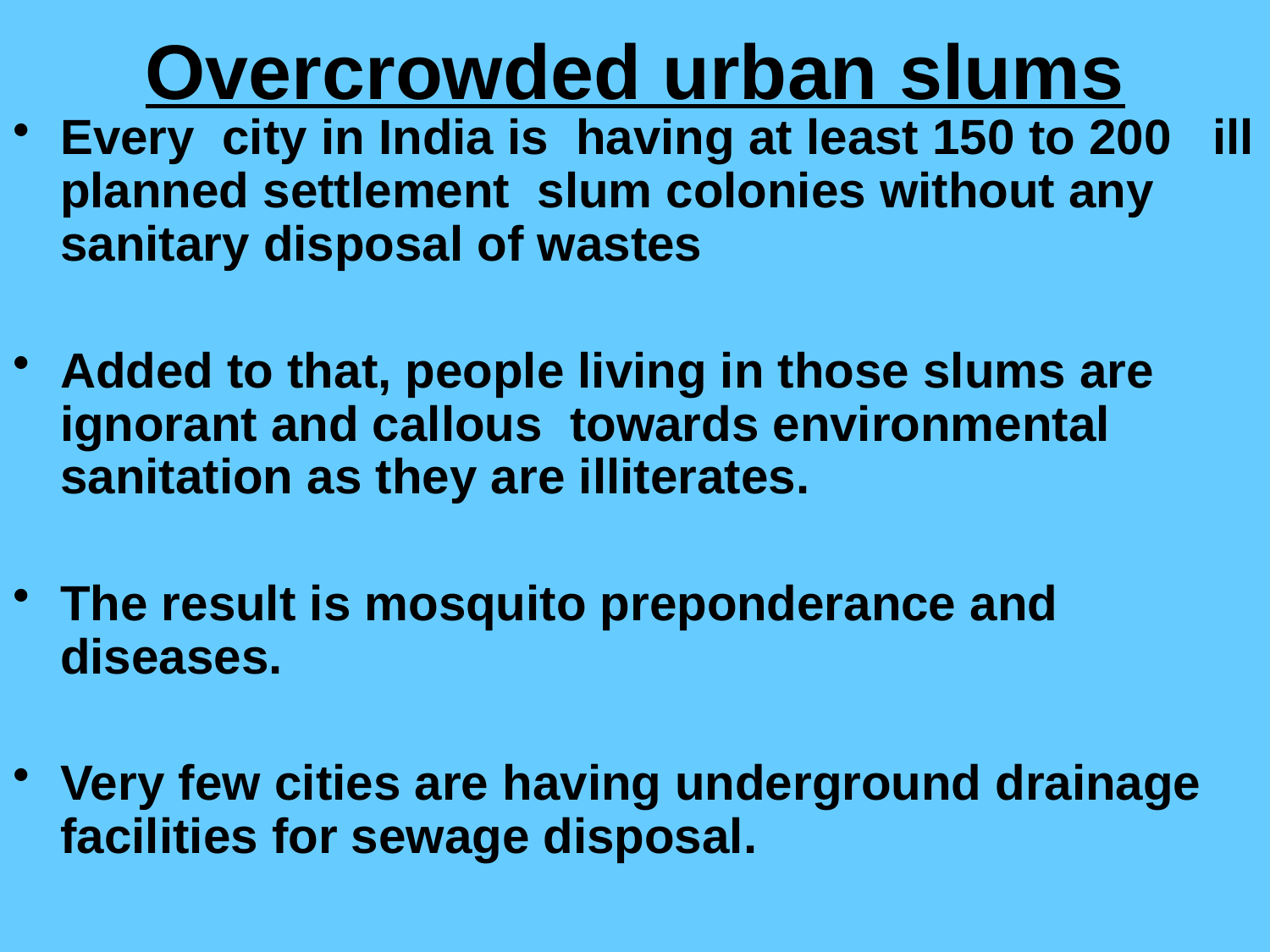

# Overcrowded urban slums
Every  city in India is  having at least 150 to 200   ill planned settlement  slum colonies without any sanitary disposal of wastes

Added to that, people living in those slums are ignorant and callous  towards environmental sanitation as they are illiterates.

The result is mosquito preponderance and diseases.

Very few cities are having underground drainage facilities for sewage disposal.